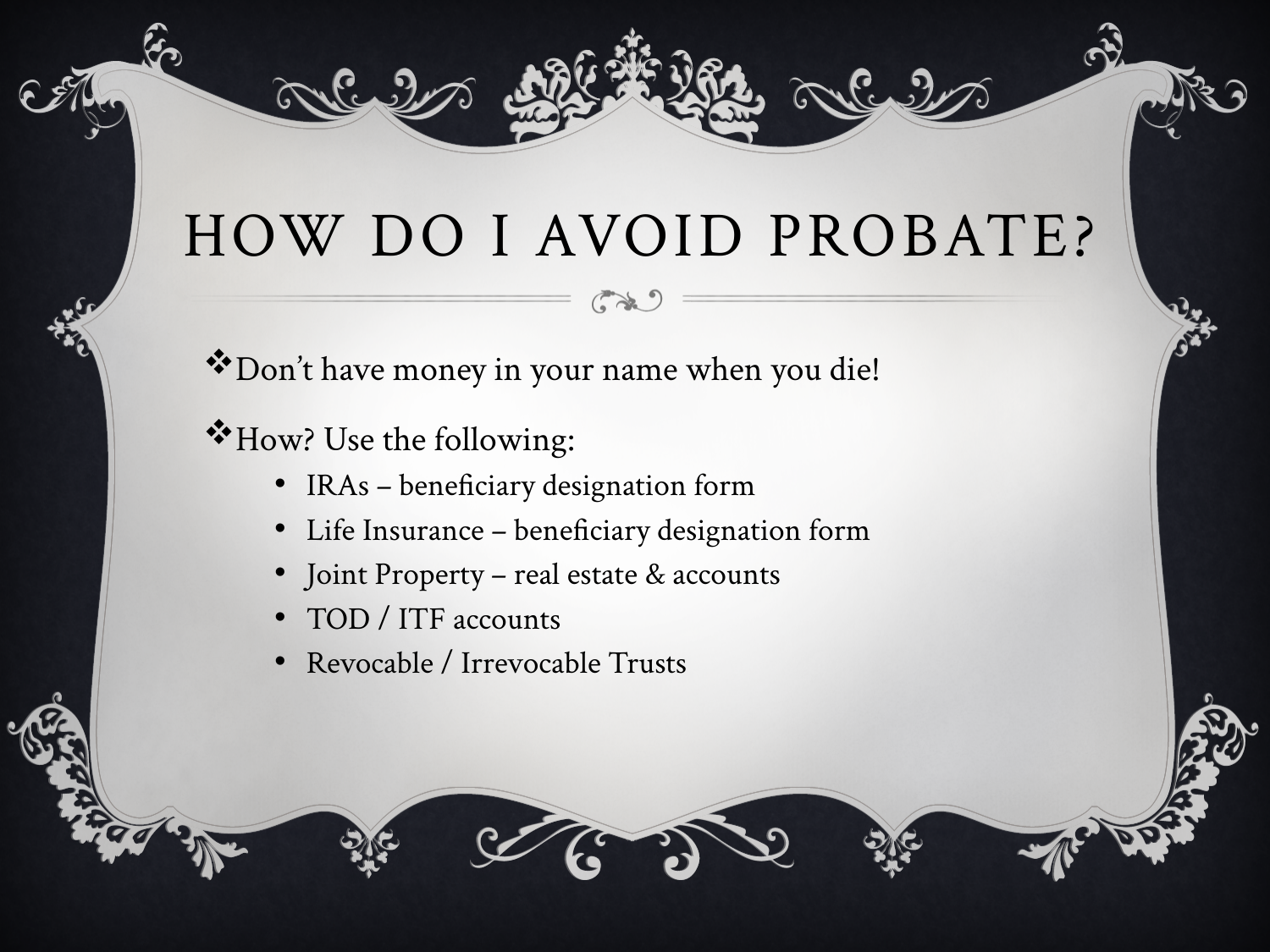

# How do I avoid probate?
Don’t have money in your name when you die!
How? Use the following:
IRAs – beneficiary designation form
Life Insurance – beneficiary designation form
Joint Property – real estate & accounts
TOD / ITF accounts
Revocable / Irrevocable Trusts